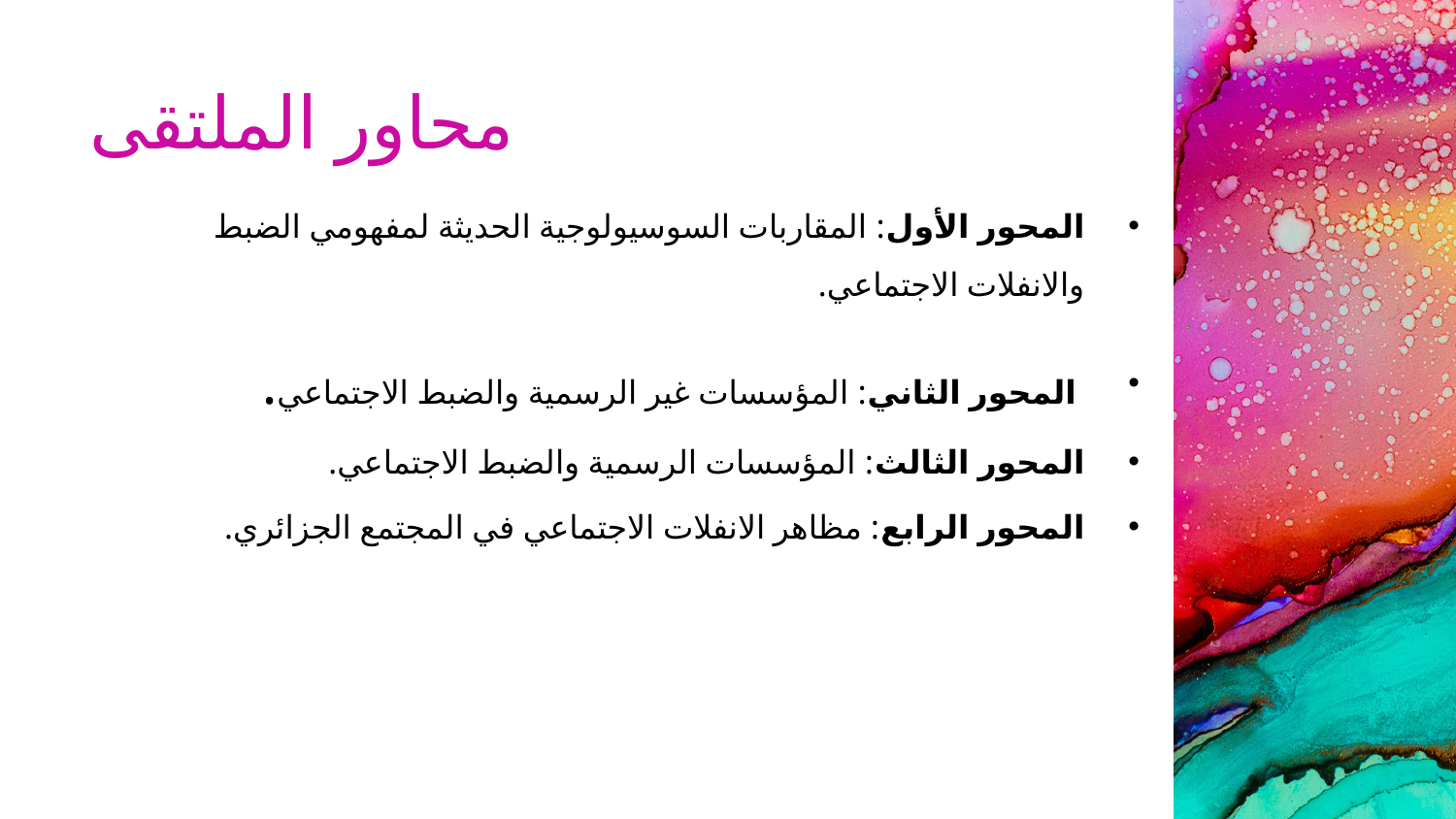

# محاور الملتقى
المحور الأول: المقاربات السوسيولوجية الحديثة لمفهومي الضبط والانفلات الاجتماعي.
 المحور الثاني: المؤسسات غير الرسمية والضبط الاجتماعي.
المحور الثالث: المؤسسات الرسمية والضبط الاجتماعي.
المحور الرابع: مظاهر الانفلات الاجتماعي في المجتمع الجزائري.